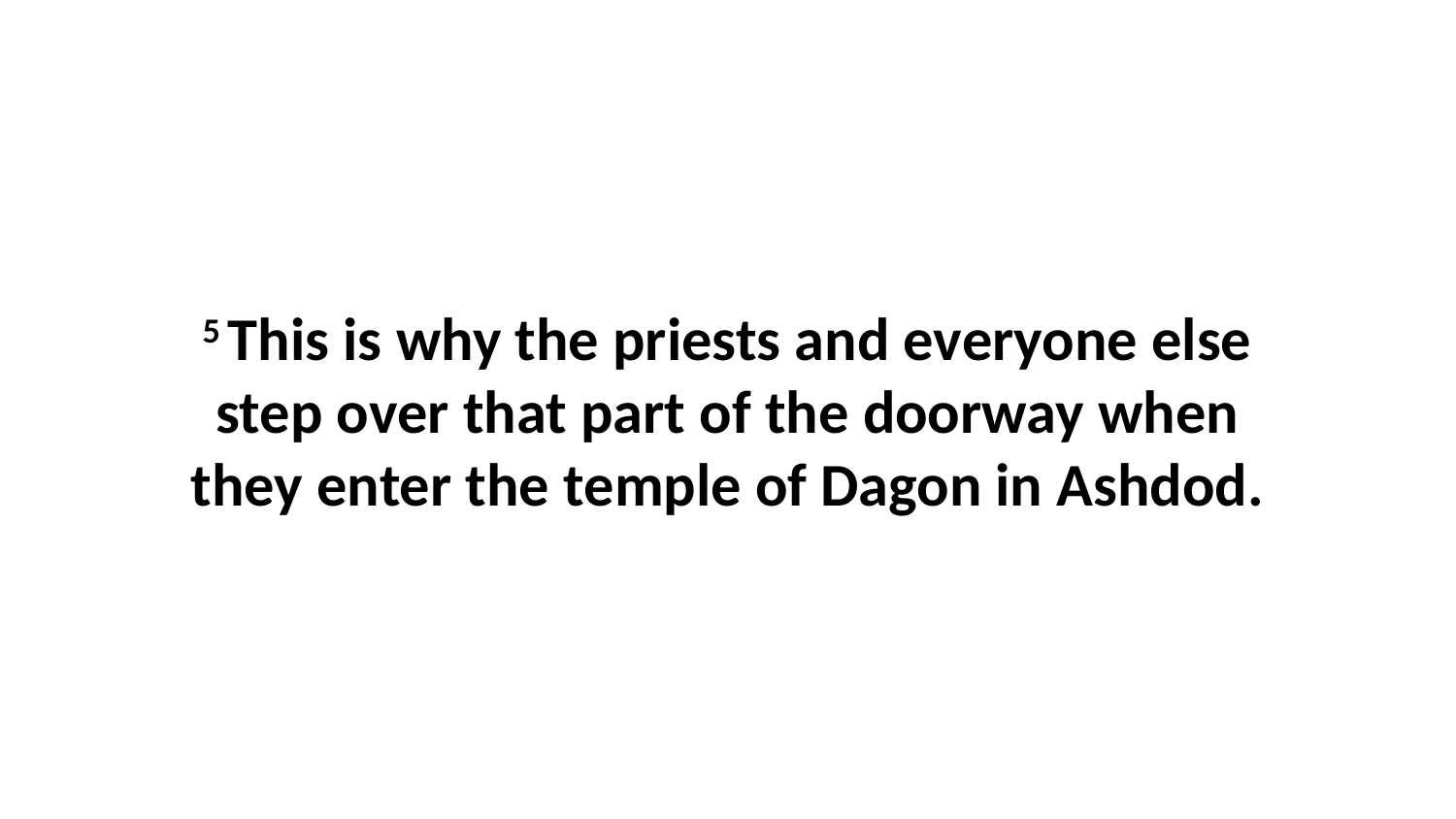

5 This is why the priests and everyone else step over that part of the doorway when they enter the temple of Dagon in Ashdod.